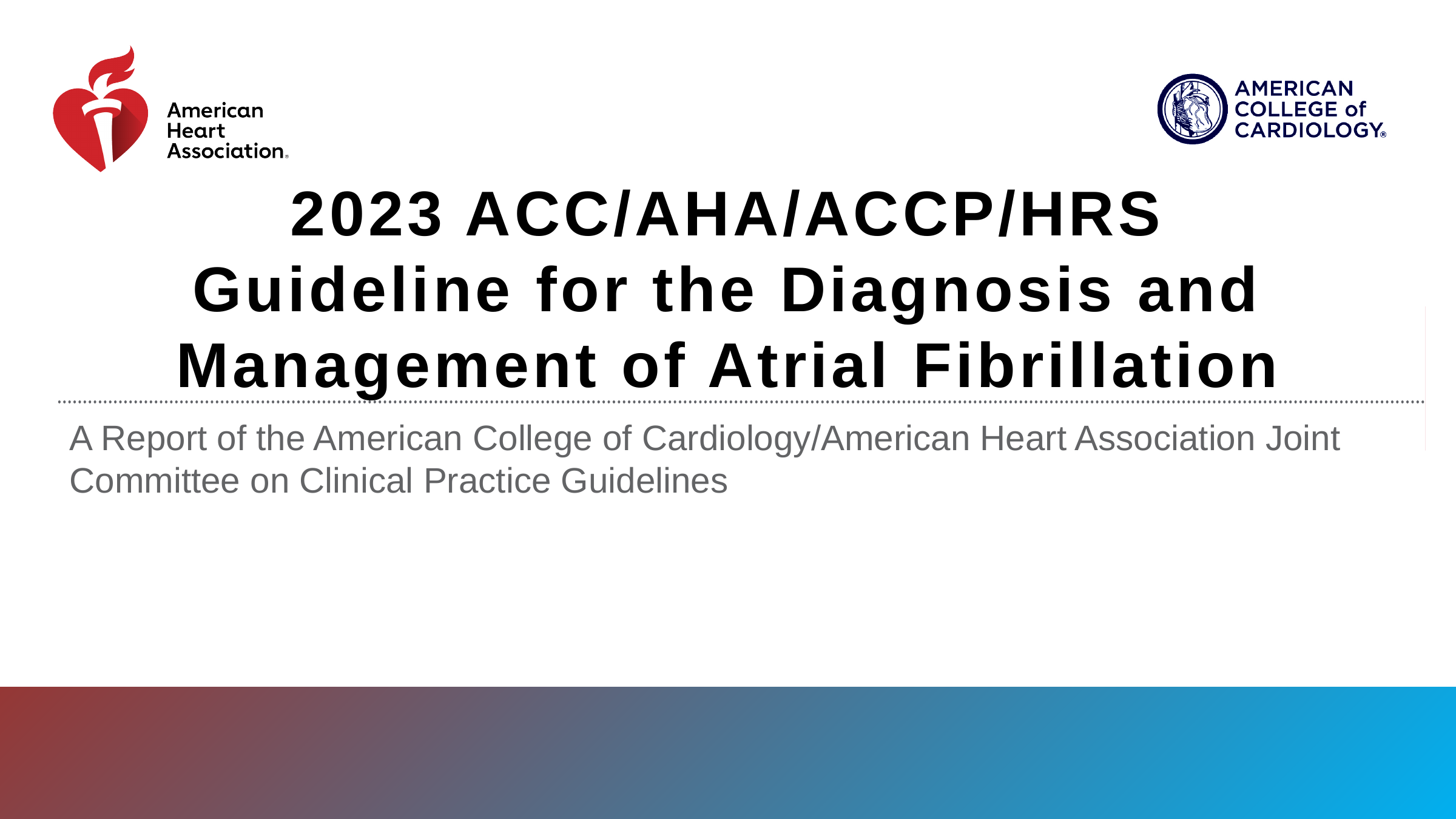

# 2023 ACC/AHA/ACCP/HRS Guideline for the Diagnosis and Management of Atrial Fibrillation
A Report of the American College of Cardiology/American Heart Association Joint Committee on Clinical Practice Guidelines